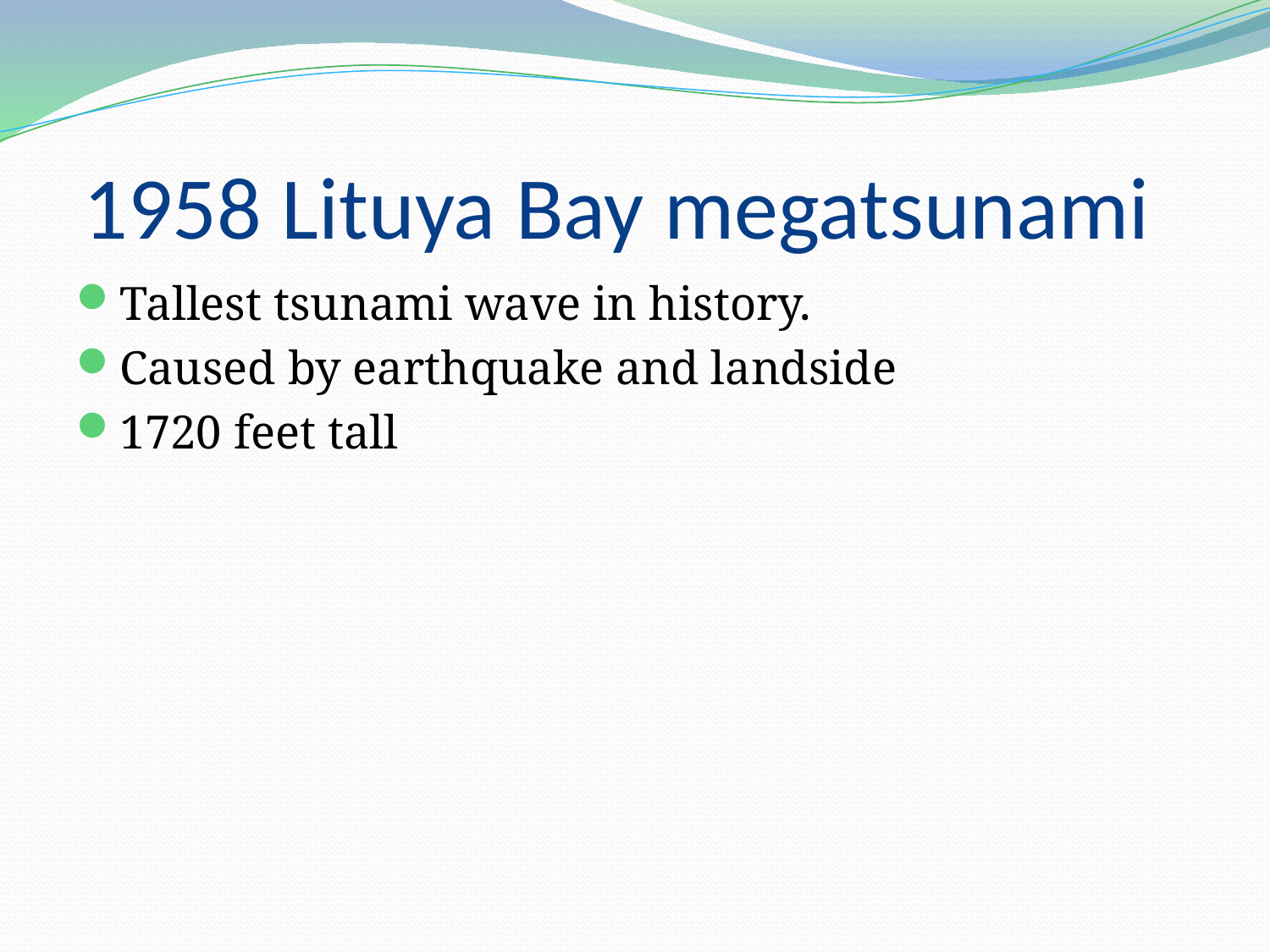

# 1958 Lituya Bay megatsunami
Tallest tsunami wave in history.
Caused by earthquake and landside
1720 feet tall